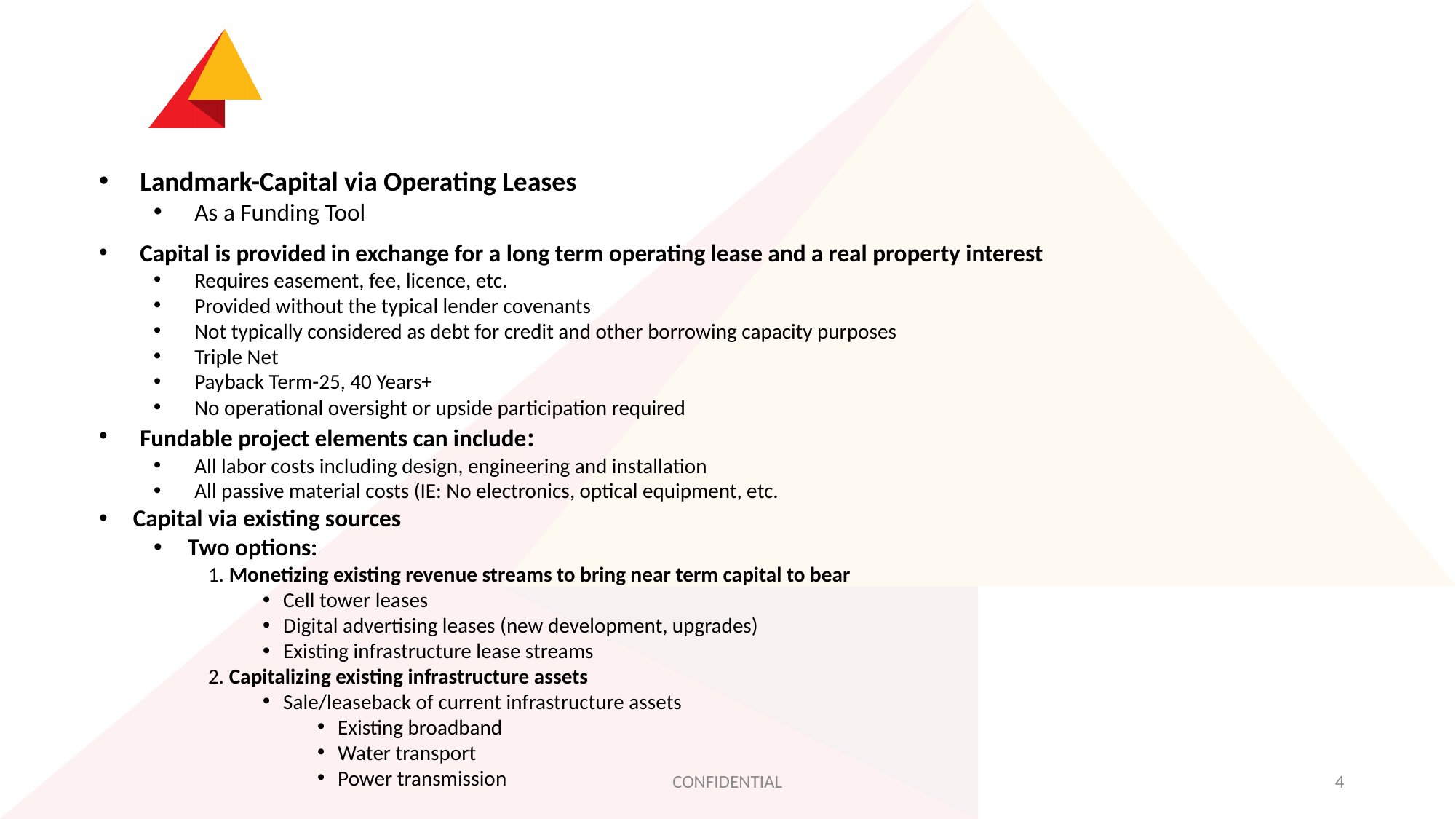

Landmark-Capital via Operating Leases
As a Funding Tool
Capital is provided in exchange for a long term operating lease and a real property interest
Requires easement, fee, licence, etc.
Provided without the typical lender covenants
Not typically considered as debt for credit and other borrowing capacity purposes
Triple Net
Payback Term-25, 40 Years+
No operational oversight or upside participation required
Fundable project elements can include:
All labor costs including design, engineering and installation
All passive material costs (IE: No electronics, optical equipment, etc.
Capital via existing sources
Two options:
1. Monetizing existing revenue streams to bring near term capital to bear
Cell tower leases
Digital advertising leases (new development, upgrades)
Existing infrastructure lease streams
2. Capitalizing existing infrastructure assets
Sale/leaseback of current infrastructure assets
Existing broadband
Water transport
Power transmission

CONFIDENTIAL
4